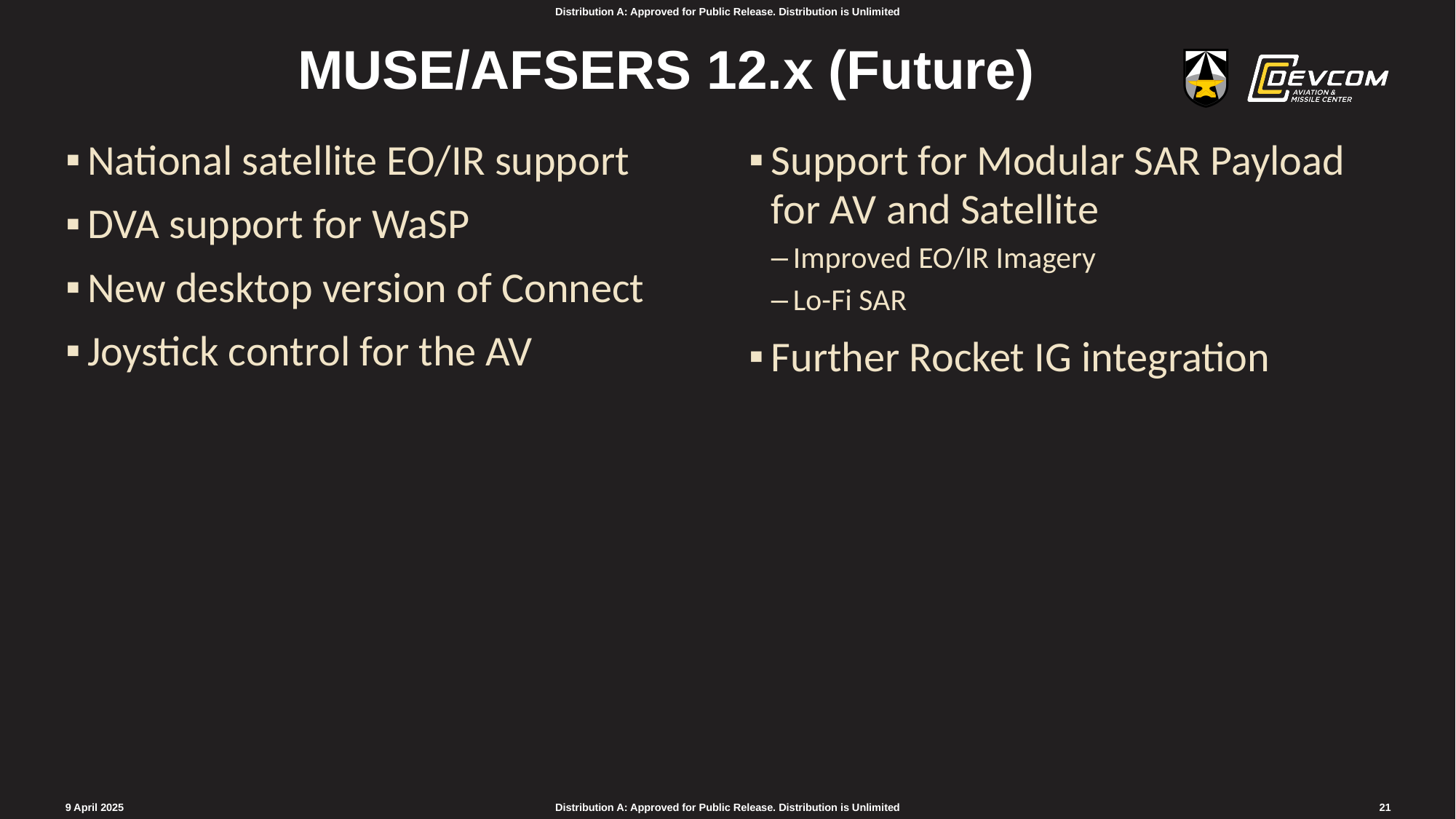

Muse/afsers 12.x (Future)
National satellite EO/IR support
DVA support for WaSP
New desktop version of Connect
Joystick control for the AV
Support for Modular SAR Payload for AV and Satellite
Improved EO/IR Imagery
Lo-Fi SAR
Further Rocket IG integration

9 April 2025
21